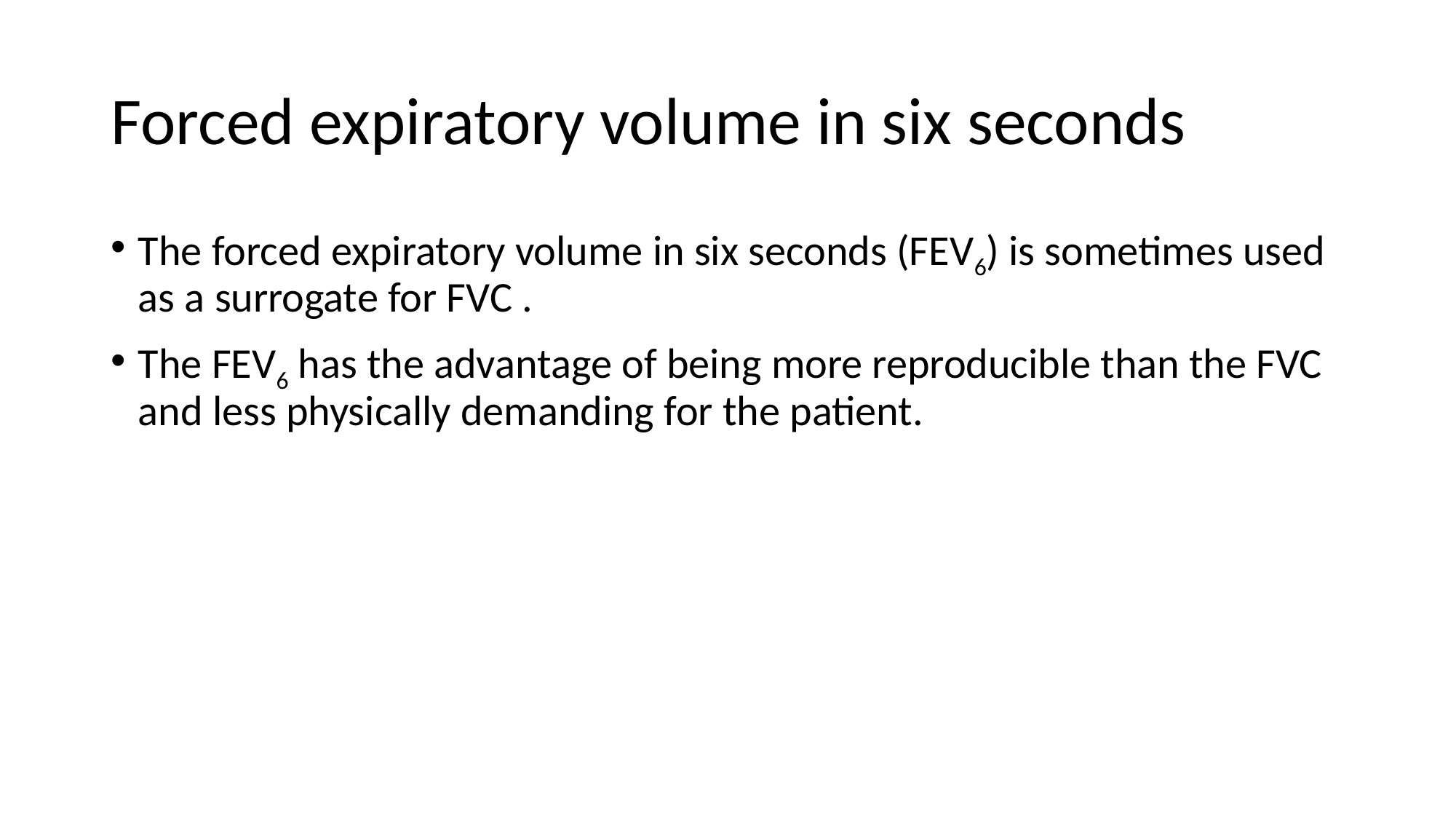

# Forced expiratory volume in six seconds
The forced expiratory volume in six seconds (FEV6) is sometimes used as a surrogate for FVC .
The FEV6 has the advantage of being more reproducible than the FVC and less physically demanding for the patient.